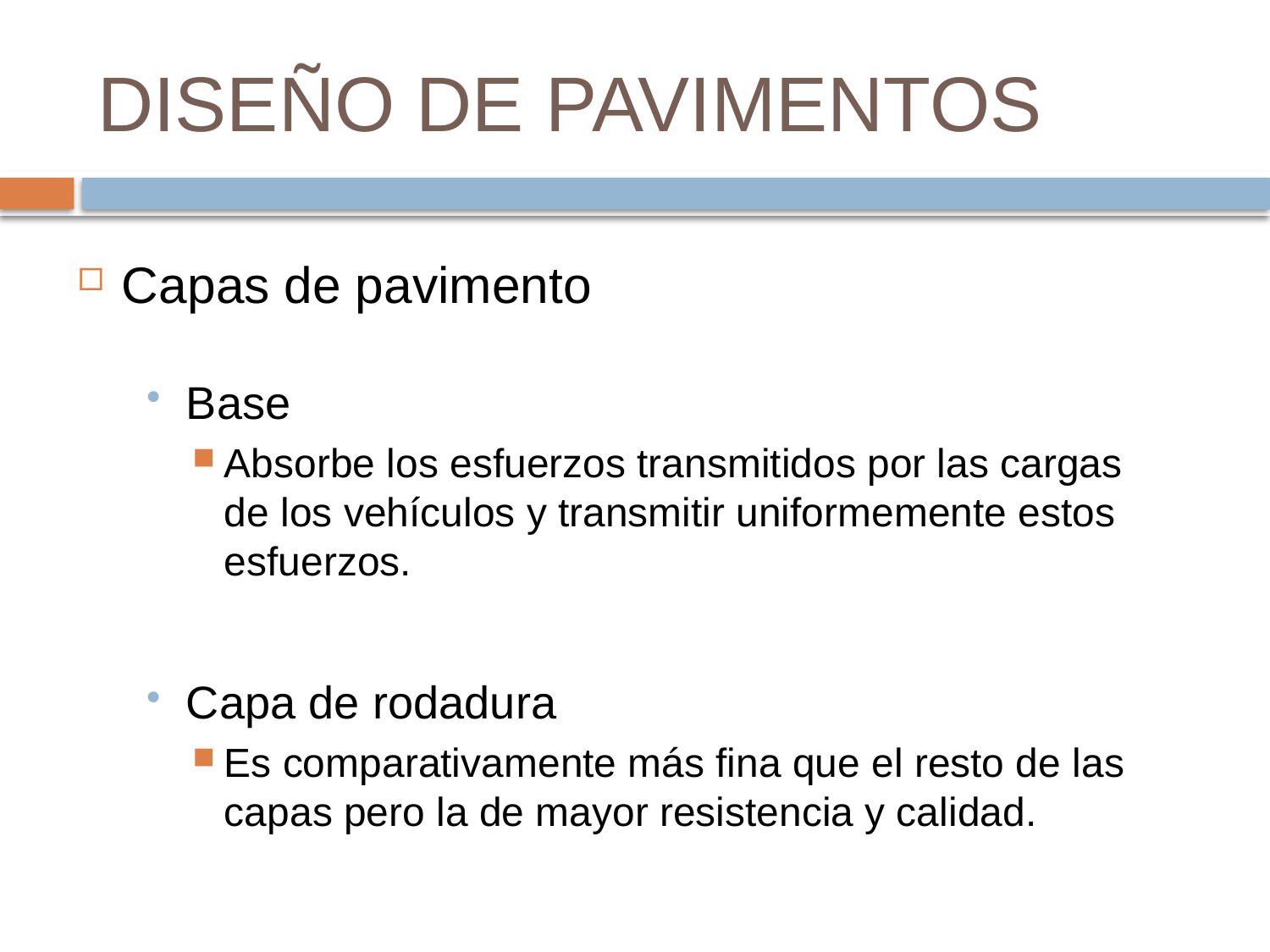

# DISEÑO DE PAVIMENTOS
Capas de pavimento

Base
Absorbe los esfuerzos transmitidos por las cargas de los vehículos y transmitir uniformemente estos esfuerzos.

Capa de rodadura
Es comparativamente más fina que el resto de las capas pero la de mayor resistencia y calidad.